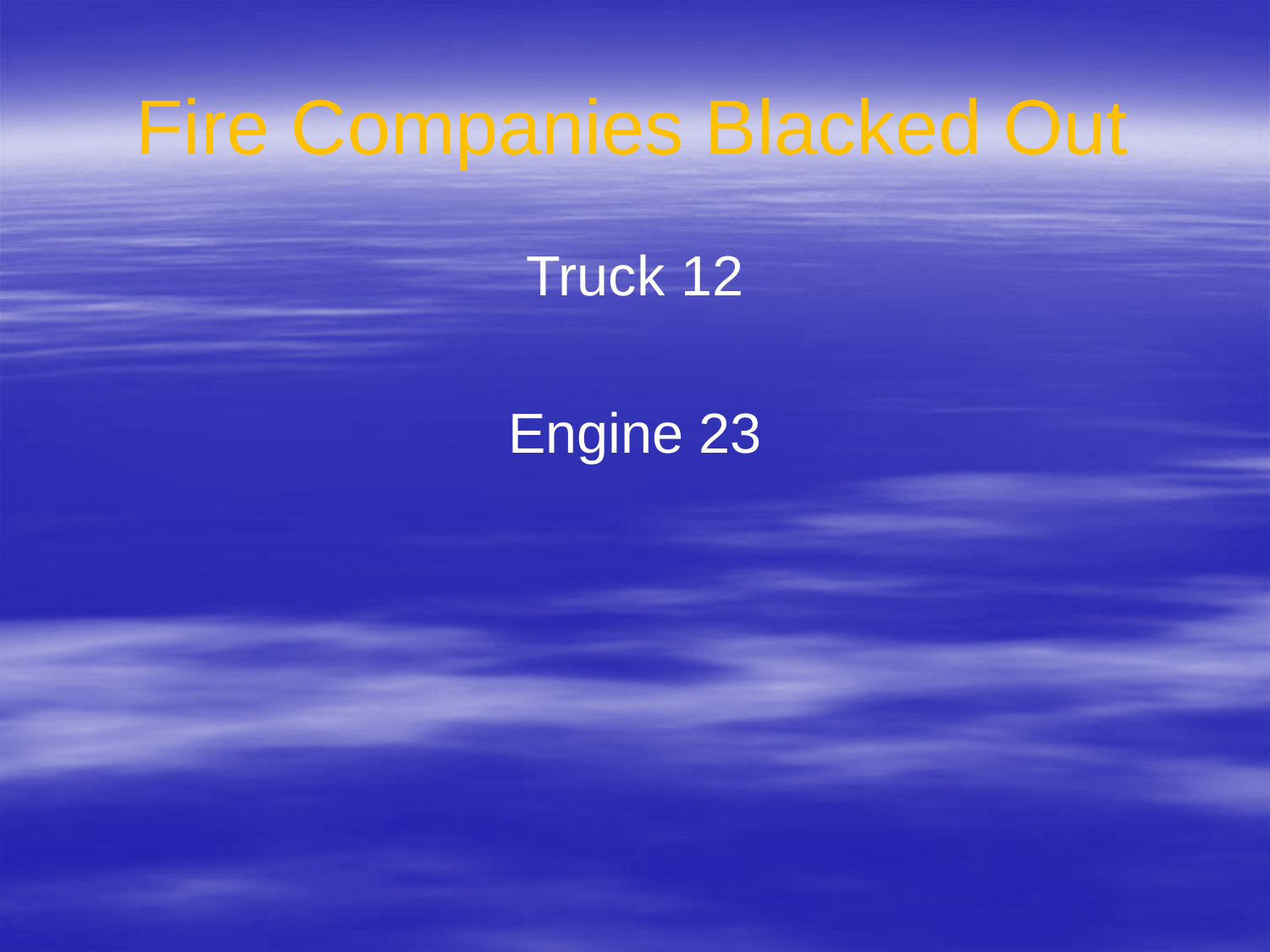

Fire Companies Blacked Out
Truck 12

Engine 23